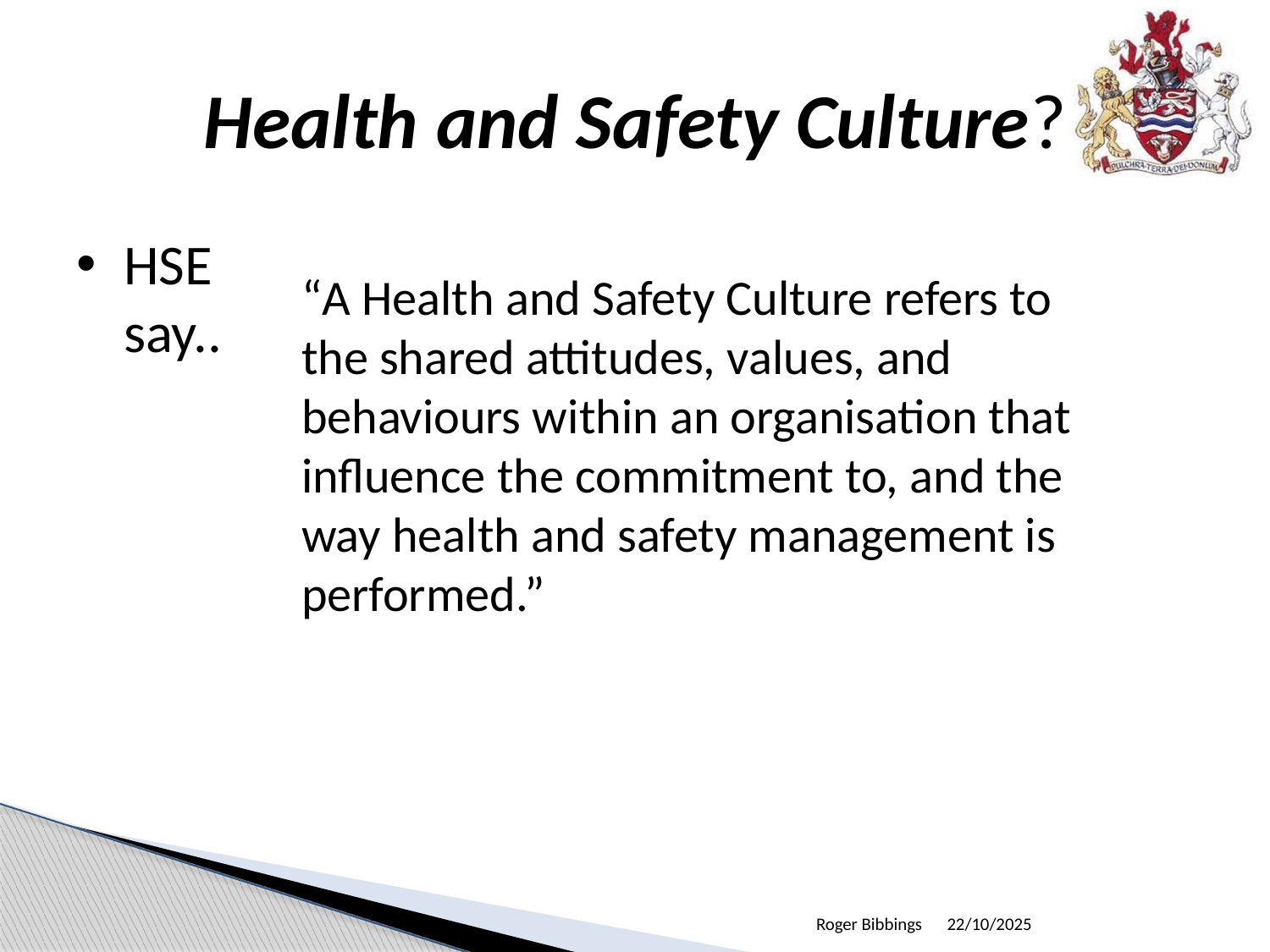

# Health and Safety Culture?
HSE say..
“A Health and Safety Culture refers to the shared attitudes, values, and behaviours within an organisation that influence the commitment to, and the way health and safety management is performed.”